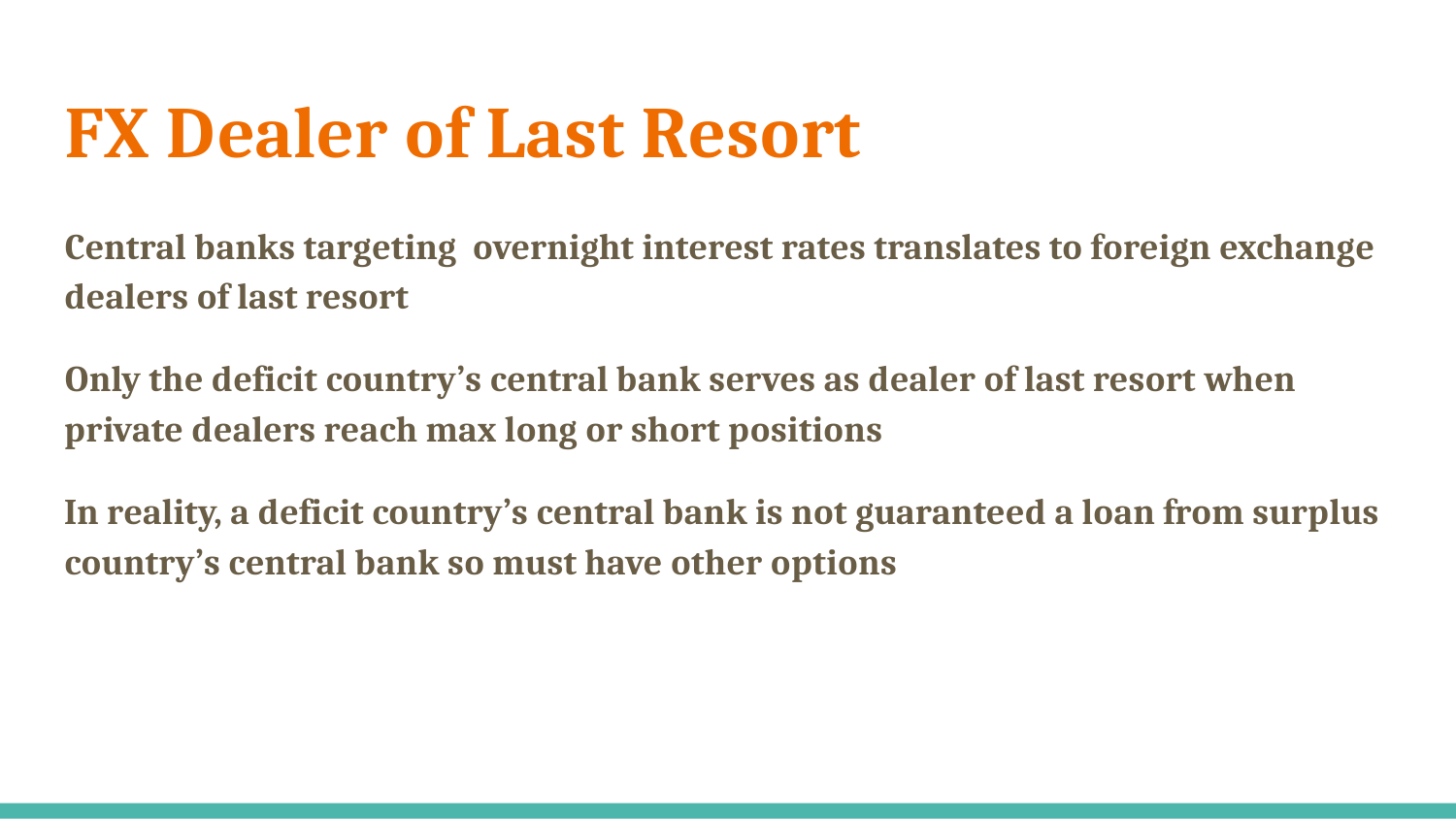

# FX Dealer of Last Resort
Central banks targeting  overnight interest rates translates to foreign exchange dealers of last resort
Only the deficit country’s central bank serves as dealer of last resort when private dealers reach max long or short positions
In reality, a deficit country’s central bank is not guaranteed a loan from surplus country’s central bank so must have other options